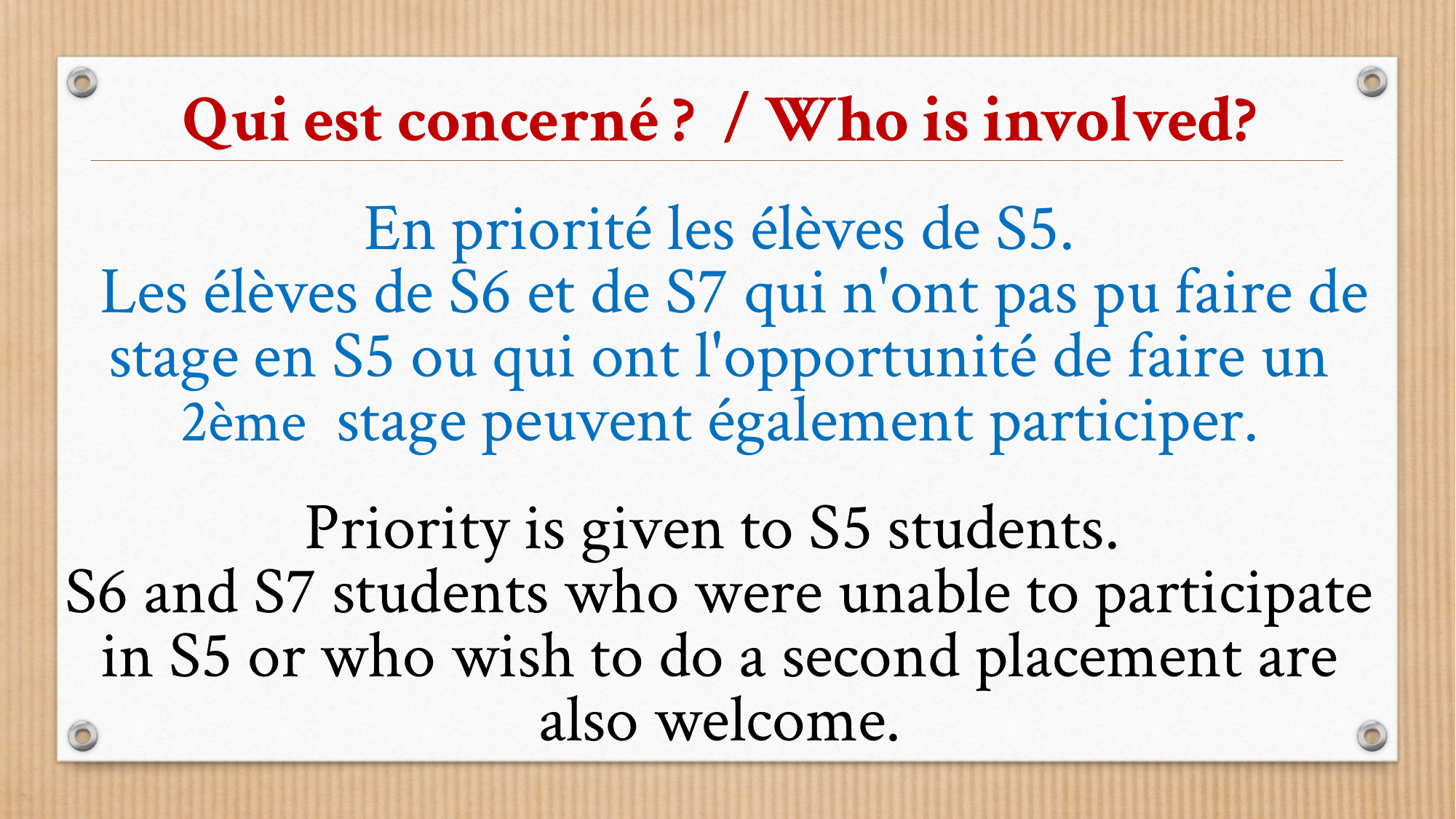

Qui est concerné ?  / Who is involved?

En priorité les élèves de S5.
  Les élèves de S6 et de S7 qui n'ont pas pu faire de stage en S5 ou qui ont l'opportunité de faire un 2ème  stage peuvent également participer.

Priority is given to S5 students.
S6 and S7 students who were unable to participate in S5 or who wish to do a second placement are also welcome.